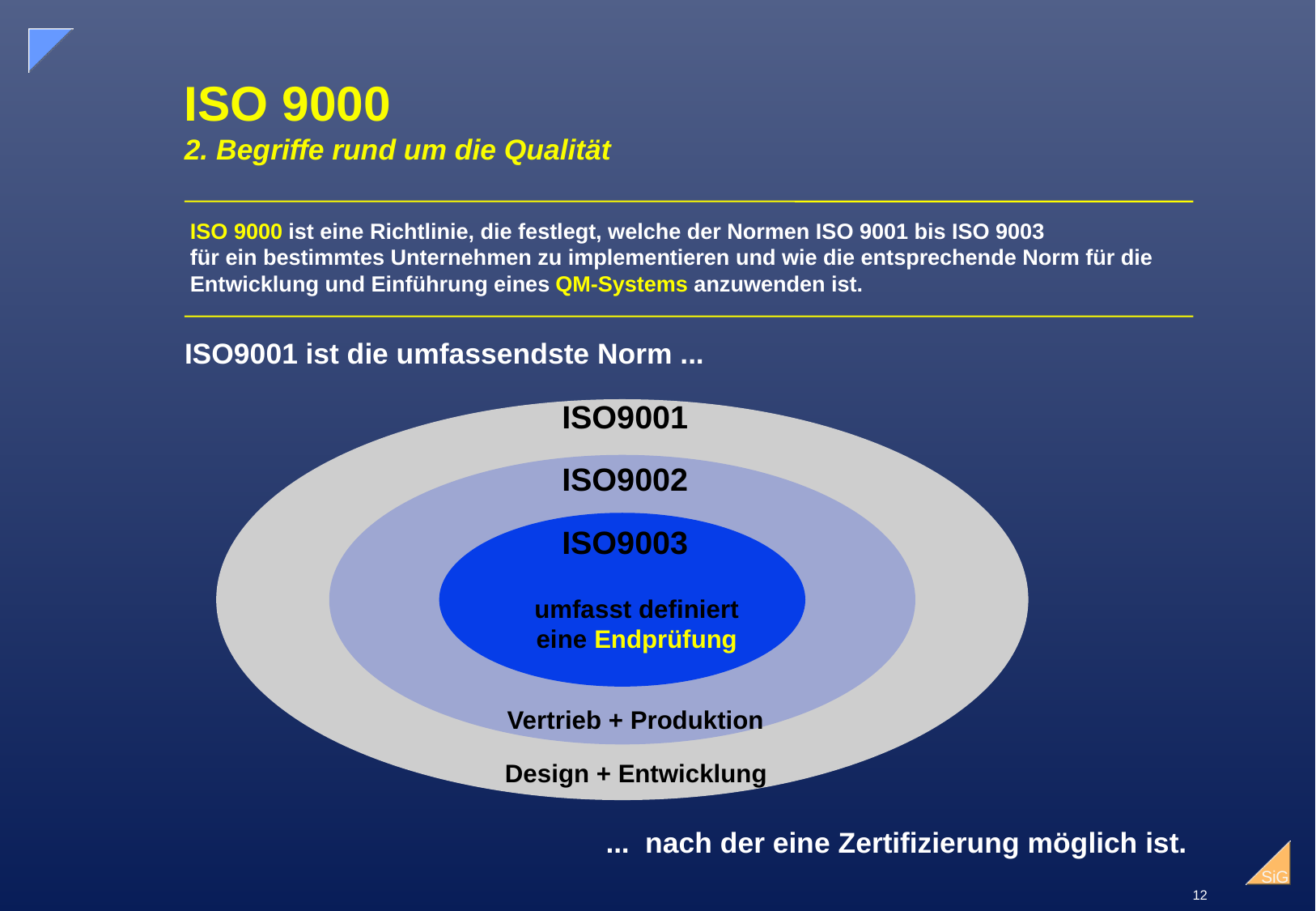

# ISO 9000 2. Begriffe rund um die Qualität

ISO 9000 ist eine Richtlinie, die festlegt, welche der Normen ISO 9001 bis ISO 9003
für ein bestimmtes Unternehmen zu implementieren und wie die entsprechende Norm für die
Entwicklung und Einführung eines QM-Systems anzuwenden ist.
ISO9001 ist die umfassendste Norm ...
ISO9001

ISO9002

ISO9003
umfasst definiert
eine Endprüfung
Vertrieb + Produktion
Design + Entwicklung
...  nach der eine Zertifizierung möglich ist.